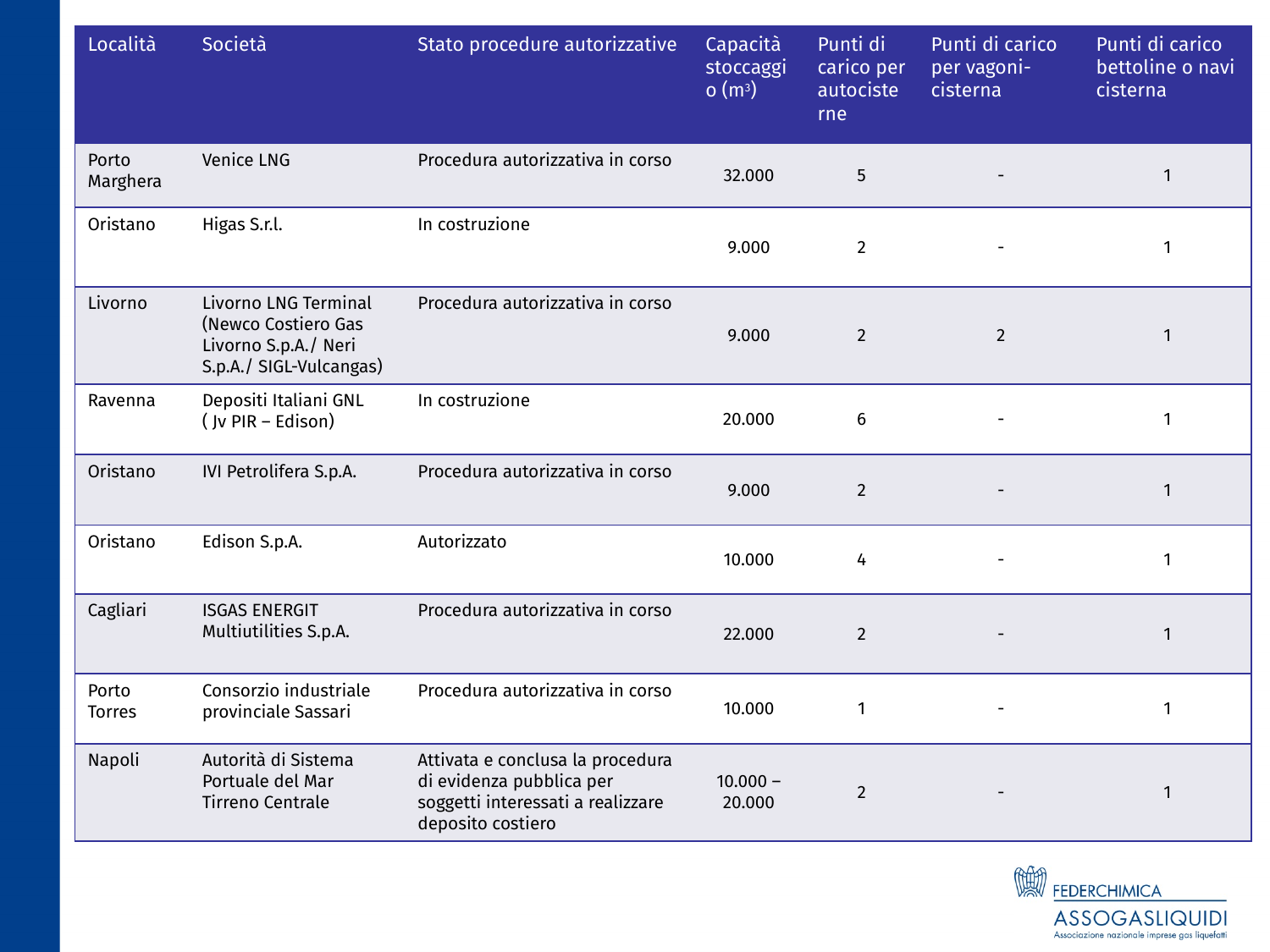

| Località | Società | Stato procedure autorizzative | Capacità stoccaggio (m3) | Punti di carico per autocisterne | Punti di carico per vagoni-cisterna | Punti di carico bettoline o navi cisterna |
| --- | --- | --- | --- | --- | --- | --- |
| Porto Marghera | Venice LNG | Procedura autorizzativa in corso | 32.000 | 5 | - | 1 |
| Oristano | Higas S.r.l. | In costruzione | 9.000 | 2 | - | 1 |
| Livorno | Livorno LNG Terminal (Newco Costiero Gas Livorno S.p.A./ Neri S.p.A./ SIGL-Vulcangas) | Procedura autorizzativa in corso | 9.000 | 2 | 2 | 1 |
| Ravenna | Depositi Italiani GNL ( Jv PIR – Edison) | In costruzione | 20.000 | 6 | - | 1 |
| Oristano | IVI Petrolifera S.p.A. | Procedura autorizzativa in corso | 9.000 | 2 | - | 1 |
| Oristano | Edison S.p.A. | Autorizzato | 10.000 | 4 | - | 1 |
| Cagliari | ISGAS ENERGIT Multiutilities S.p.A. | Procedura autorizzativa in corso | 22.000 | 2 | - | 1 |
| Porto Torres | Consorzio industriale provinciale Sassari | Procedura autorizzativa in corso | 10.000 | 1 | - | 1 |
| Napoli | Autorità di Sistema Portuale del Mar Tirreno Centrale | Attivata e conclusa la procedura di evidenza pubblica per soggetti interessati a realizzare deposito costiero | 10.000 – 20.000 | 2 | - | 1 |